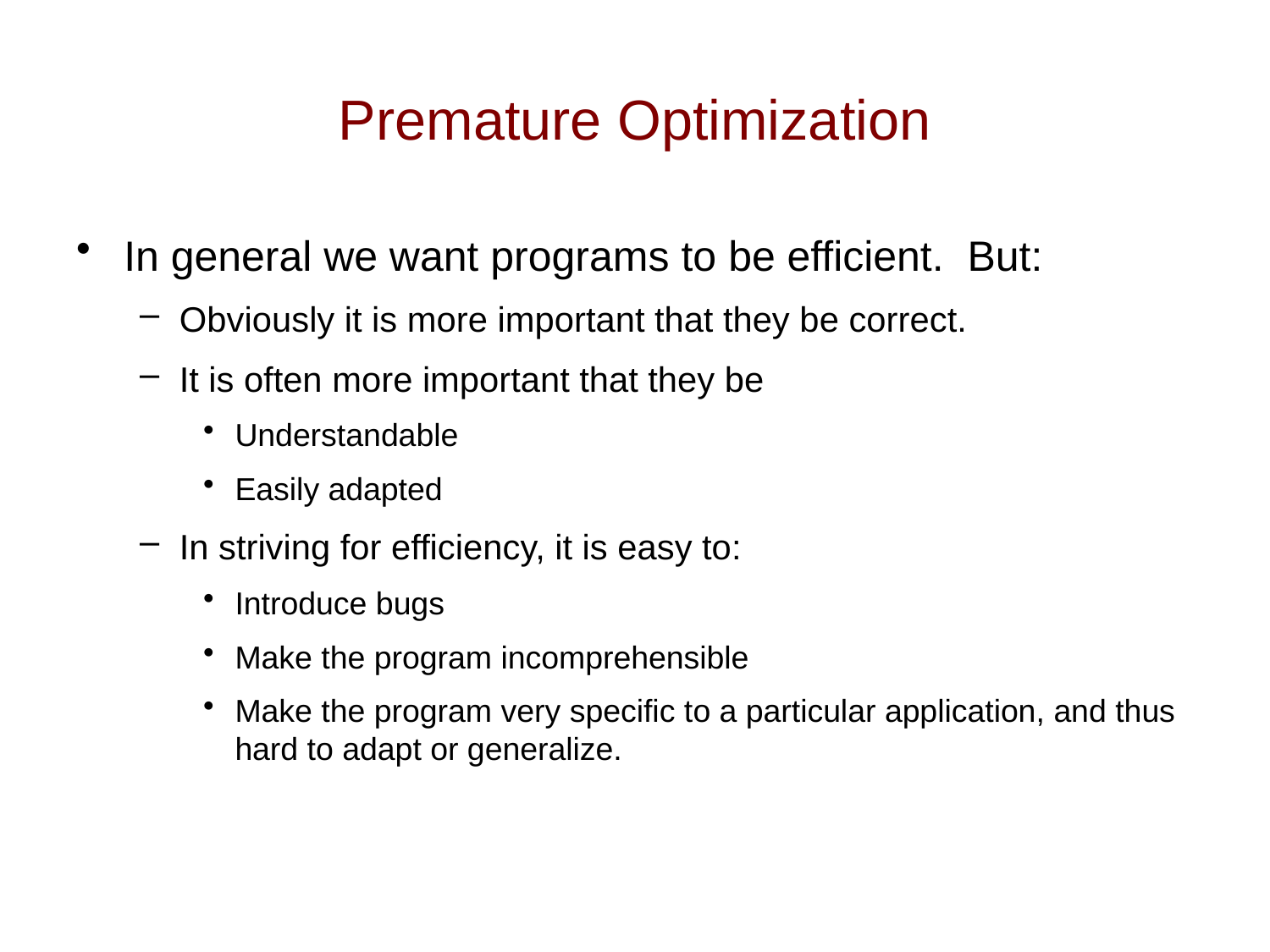

# Premature Optimization
In general we want programs to be efficient.  But:
Obviously it is more important that they be correct.
It is often more important that they be
Understandable
Easily adapted
In striving for efficiency, it is easy to:
Introduce bugs
Make the program incomprehensible
Make the program very specific to a particular application, and thus hard to adapt or generalize.

24